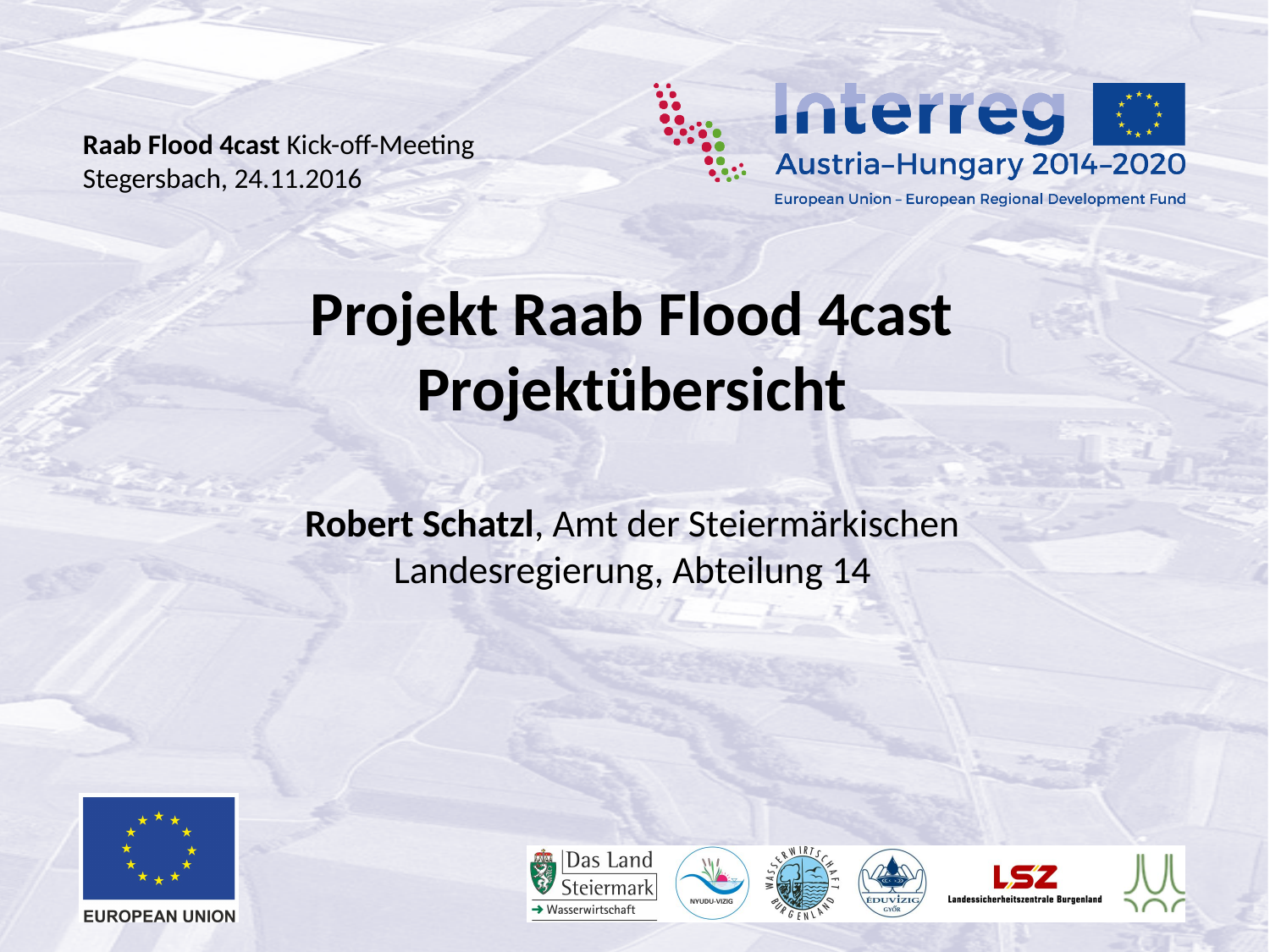

# Projekt Raab Flood 4cast Projektübersicht Robert Schatzl, Amt der Steiermärkischen Landesregierung, Abteilung 14